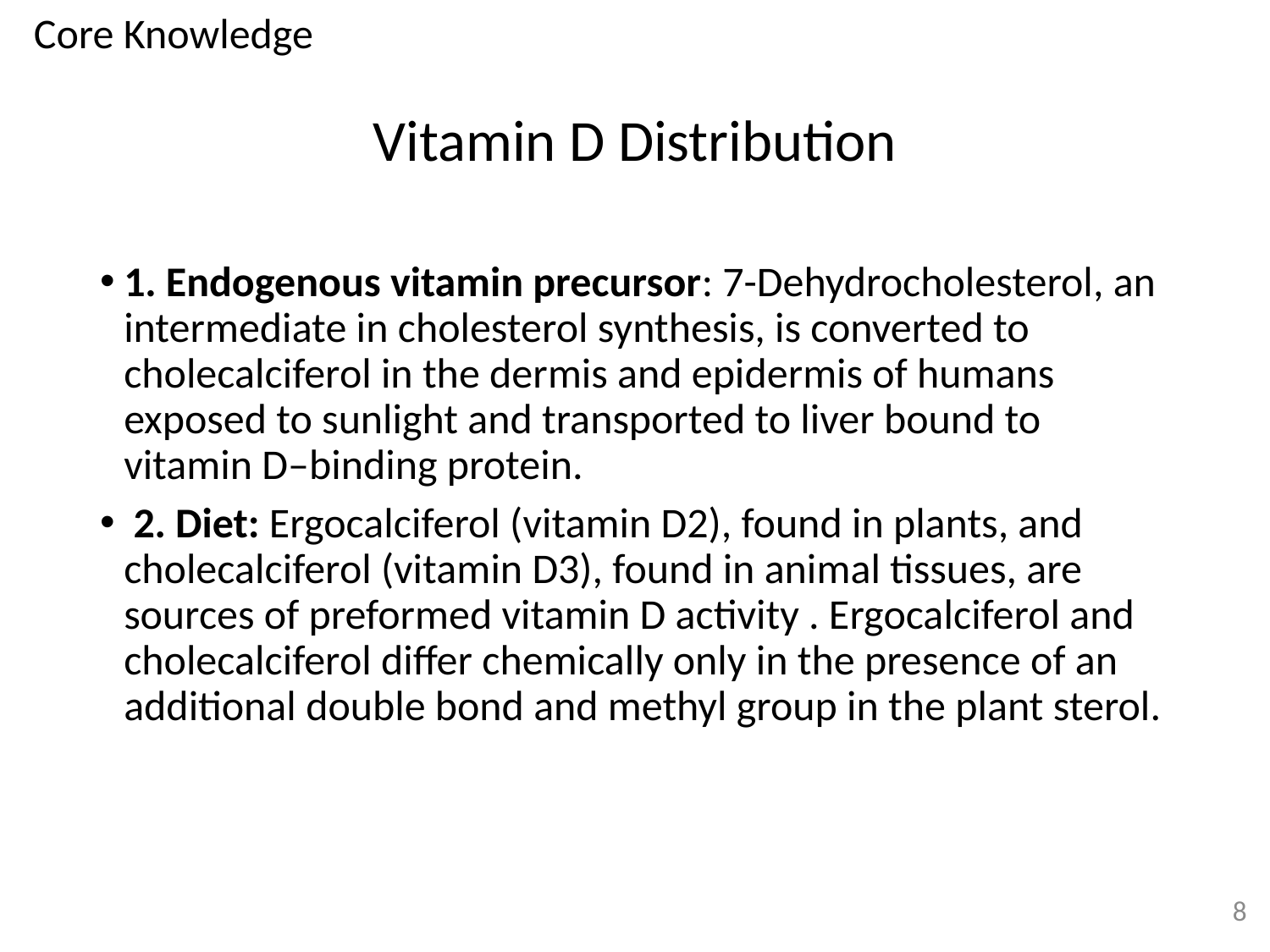

Core Knowledge

# Vitamin D Distribution
1. Endogenous vitamin precursor: 7-Dehydrocholesterol, an intermediate in cholesterol synthesis, is converted to cholecalciferol in the dermis and epidermis of humans exposed to sunlight and transported to liver bound to vitamin D–binding protein.
 2. Diet: Ergocalciferol (vitamin D2), found in plants, and cholecalciferol (vitamin D3), found in animal tissues, are sources of preformed vitamin D activity . Ergocalciferol and cholecalciferol differ chemically only in the presence of an additional double bond and methyl group in the plant sterol.
8